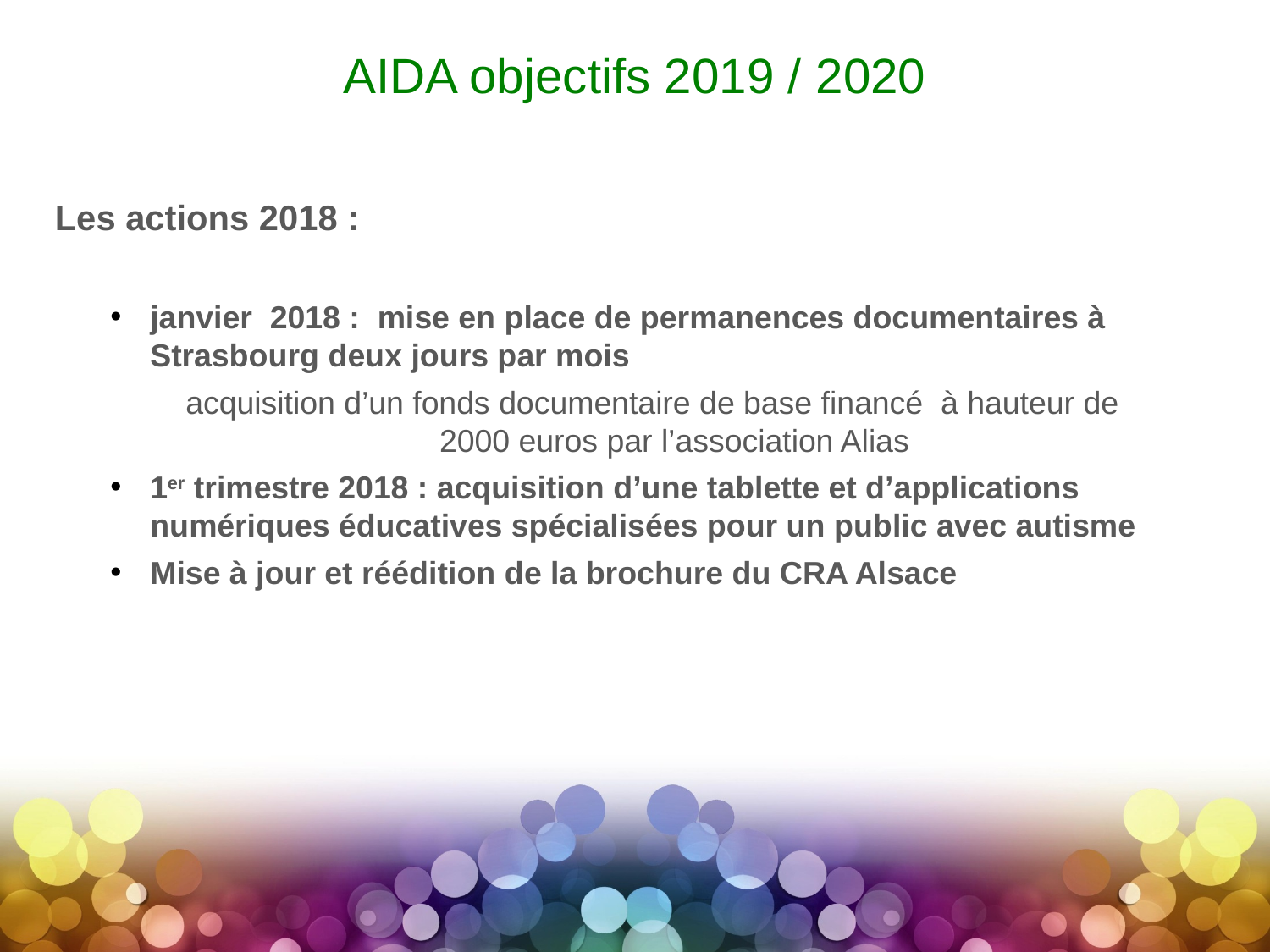

# AIDA objectifs 2019 / 2020

Les actions 2018 :

janvier  2018 :  mise en place de permanences documentaires à Strasbourg deux jours par mois
	    acquisition d’un fonds documentaire de base financé  à hauteur de      	         	    2000 euros par l’association Alias
1er trimestre 2018 : acquisition d’une tablette et d’applications numériques éducatives spécialisées pour un public avec autisme
Mise à jour et réédition de la brochure du CRA Alsace